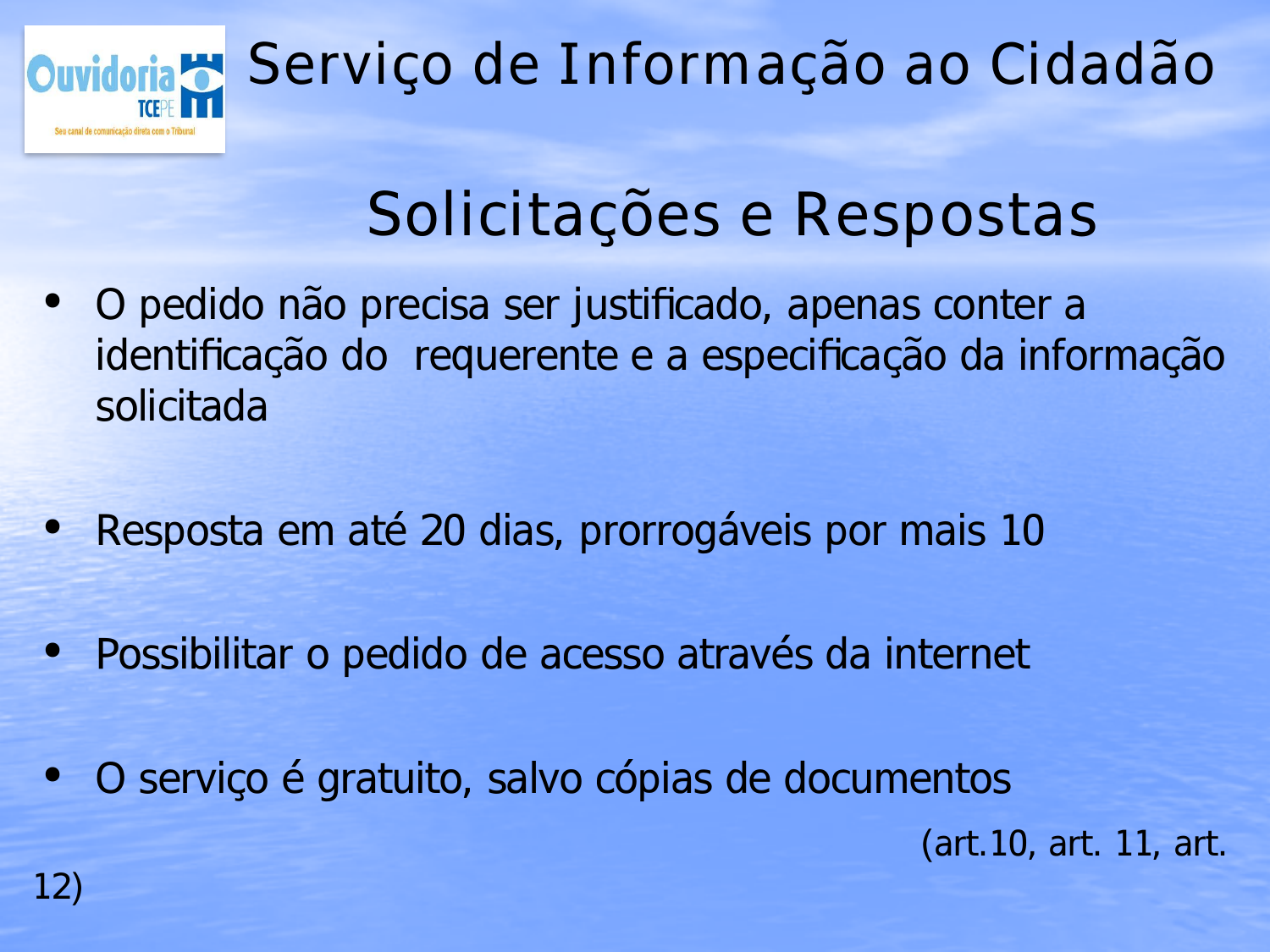

# Serviço de Informação ao Cidadão

Solicitações e Respostas

O pedido não precisa ser justificado, apenas conter a  identificação do  requerente e a especificação da informação solicitada

Resposta em até 20 dias, prorrogáveis por mais 10

Possibilitar o pedido de acesso através da internet

O serviço é gratuito, salvo cópias de documentos
                                                 		(art.10, art. 11, art. 12)